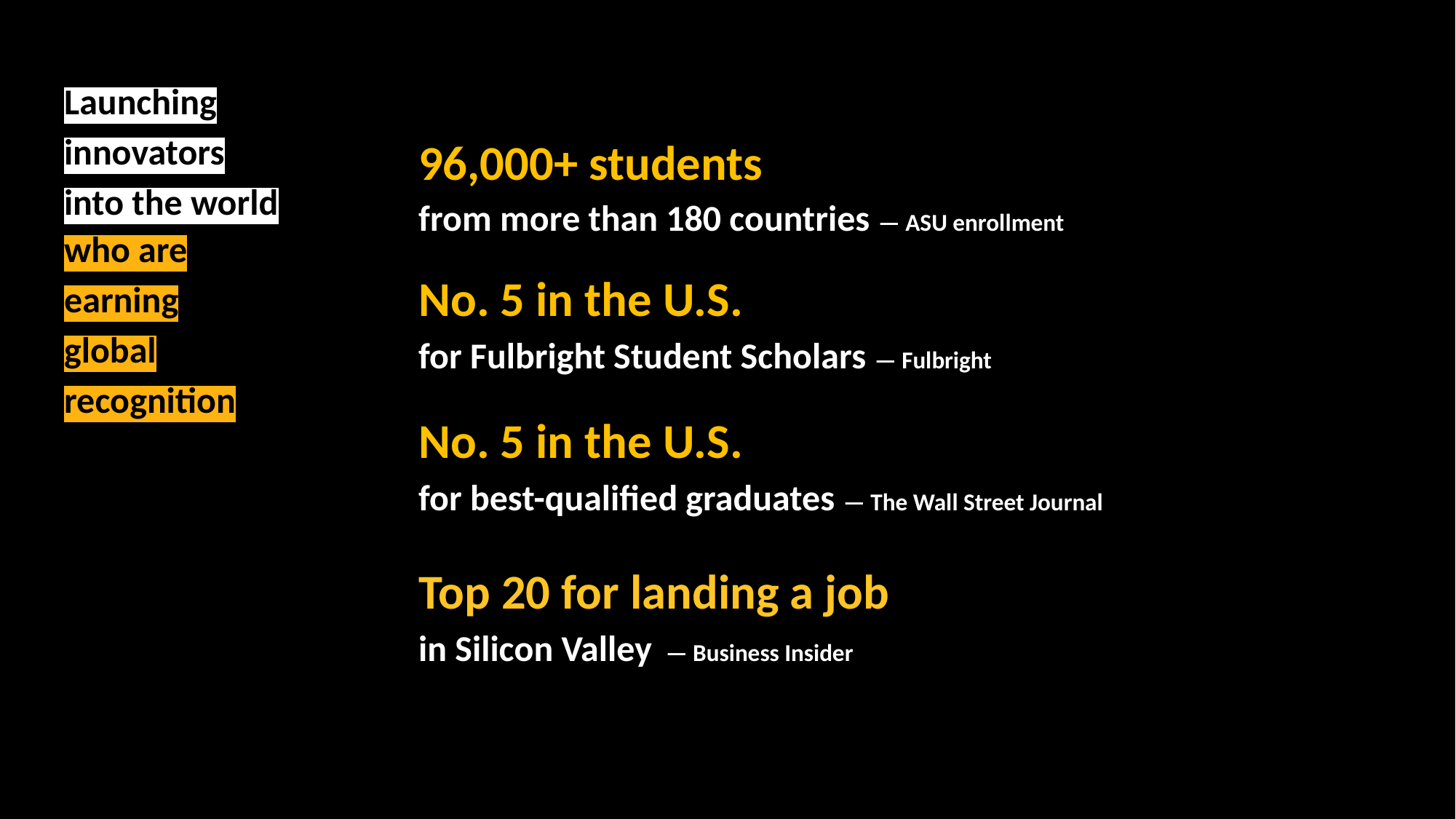

LMK:  Layout with just three stats
Launching
innovators
into the world

96,000+ students
from more than 180 countries — ASU enrollment

No. 5 in the U.S.
for Fulbright Student Scholars — Fulbright

No. 5 in the U.S.
for best-qualified graduates — The Wall Street Journal
Top 20 for landing a job
in Silicon Valley  — Business Insider
who are
earning
global
recognition